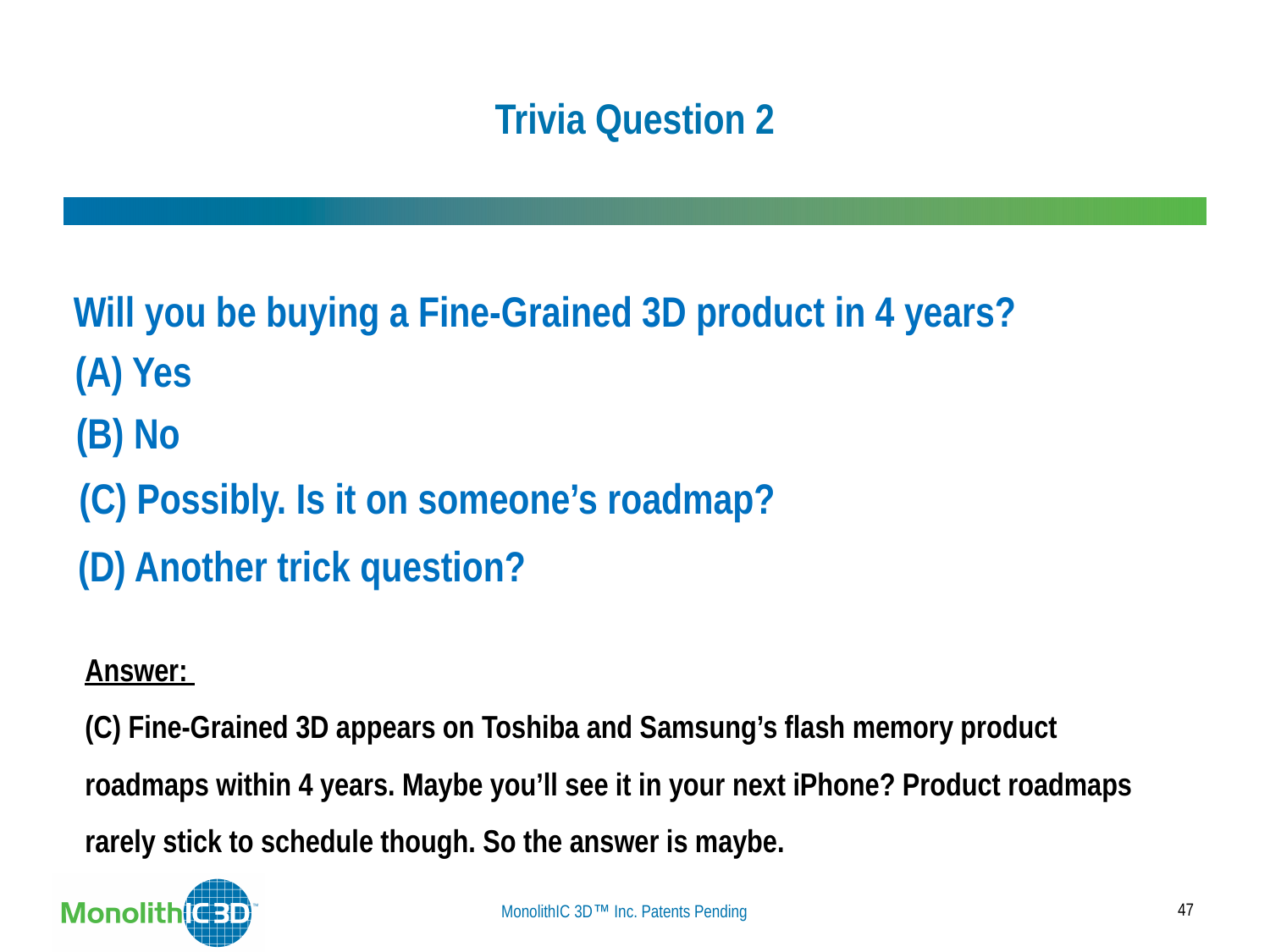

# Trivia Question 2
Will you be buying a Fine-Grained 3D product in 4 years?
(A) Yes

(B) No

(C) Possibly. Is it on someone’s roadmap?

(D) Another trick question?

Answer:
(C) Fine-Grained 3D appears on Toshiba and Samsung’s flash memory product roadmaps within 4 years. Maybe you’ll see it in your next iPhone? Product roadmaps rarely stick to schedule though. So the answer is maybe.
47
MonolithIC 3D™ Inc. Patents Pending